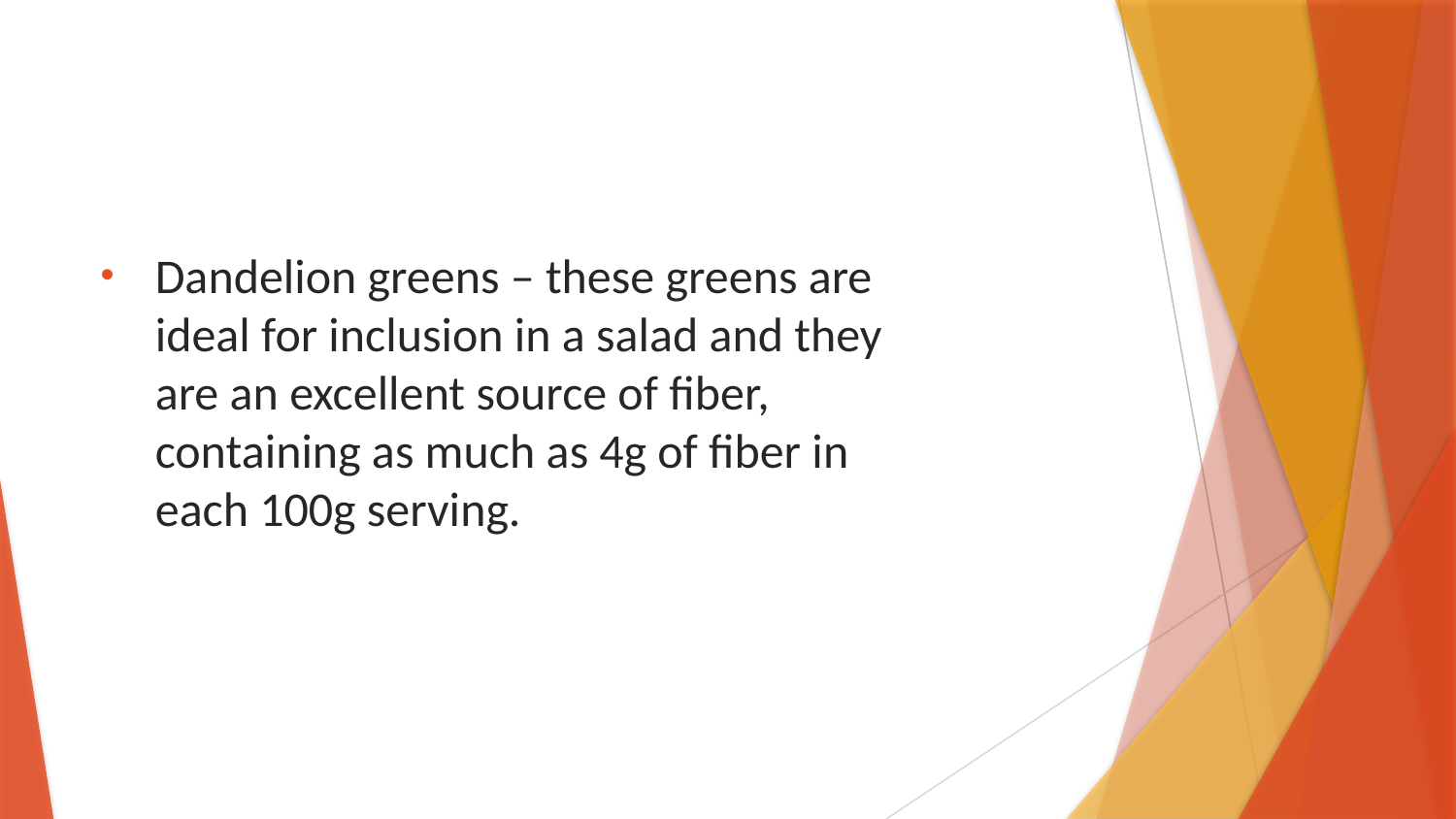

Dandelion greens – these greens are ideal for inclusion in a salad and they are an excellent source of fiber, containing as much as 4g of fiber in each 100g serving.